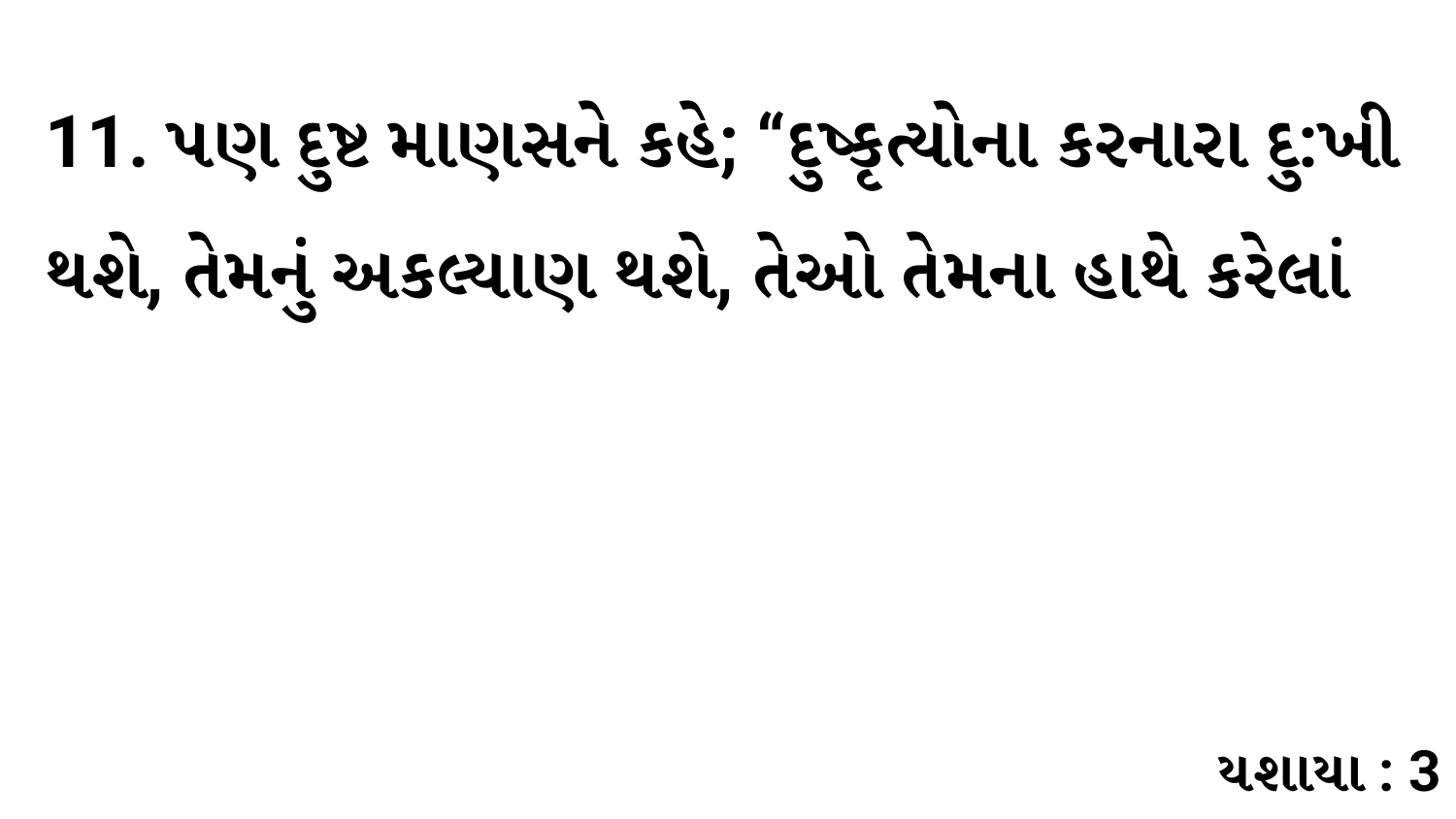

11. પણ દુષ્ટ માણસને કહે; “દુષ્કૃત્યોના કરનારા દુ:ખી થશે, તેમનું અકલ્યાણ થશે, તેઓ તેમના હાથે કરેલાં
યશાયા : 3